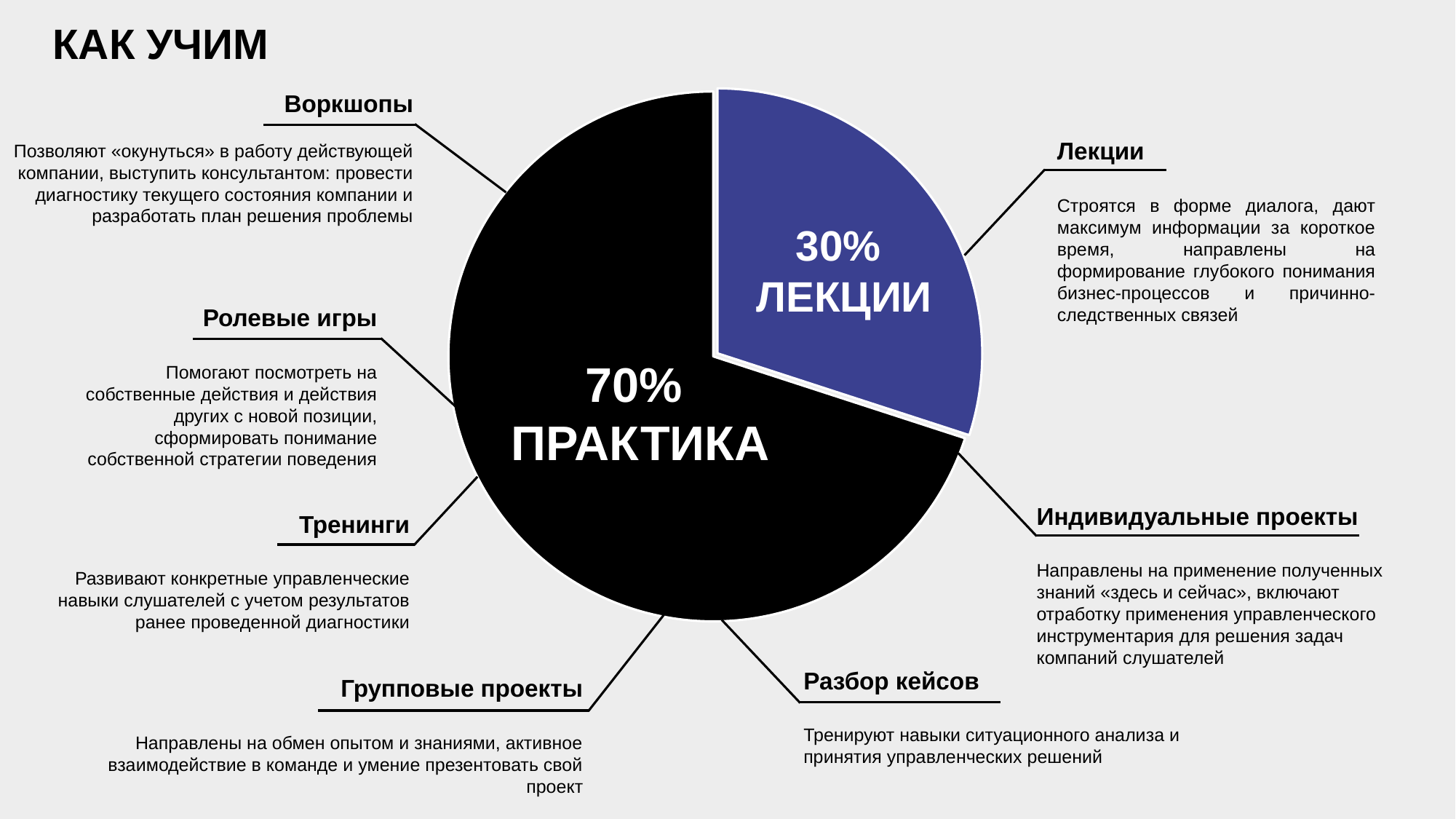

# КАК УЧИМ

### Chart

| Category | Продажи |
|---|---|
|  | 30.0 |
|  | 70.0 |
Воркшопы

Позволяют «окунуться» в работу действующей компании, выступить консультантом: провести диагностику текущего состояния компании и разработать план решения проблемы
Лекции

Строятся в форме диалога, дают максимум информации за короткое время, направлены на формирование глубокого понимания бизнес-процессов и причинно-следственных связей
30%
ЛЕКЦИИ
Ролевые игры

Помогают посмотреть на собственные действия и действия других с новой позиции, сформировать понимание собственной стратегии поведения
70%
ПРАКТИКА
Индивидуальные проекты

Направлены на применение полученных знаний «здесь и сейчас», включают отработку применения управленческого инструментария для решения задач компаний слушателей
Тренинги

Развивают конкретные управленческие навыки слушателей с учетом результатов ранее проведенной диагностики

Разбор кейсов

Тренируют навыки ситуационного анализа и принятия управленческих решений
Групповые проекты

Направлены на обмен опытом и знаниями, активное взаимодействие в команде и умение презентовать свой проект